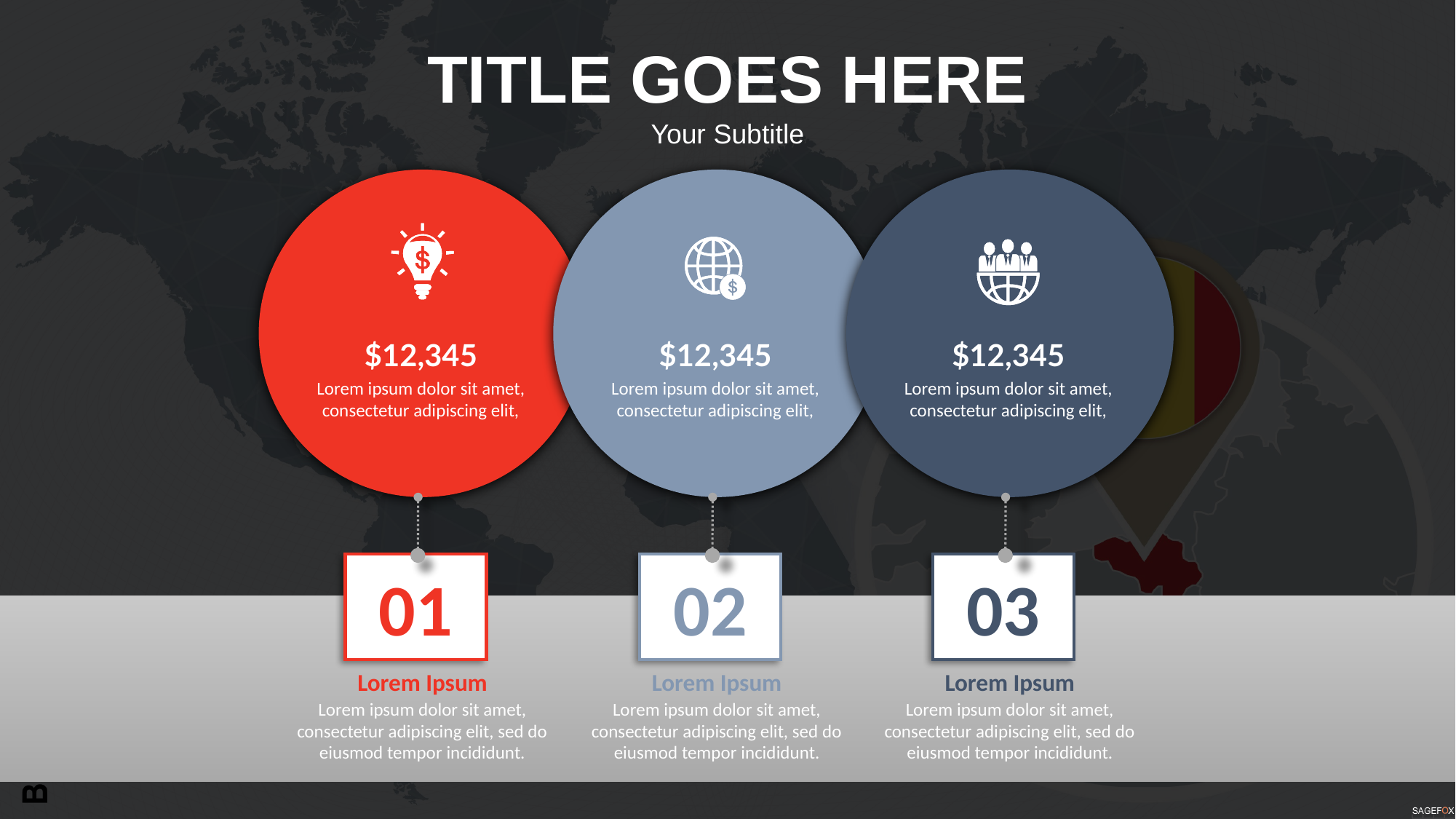

TITLE GOES HERE
Your Subtitle

$12,345
Lorem ipsum dolor sit amet, consectetur adipiscing elit,
$12,345
Lorem ipsum dolor sit amet, consectetur adipiscing elit,
$12,345
Lorem ipsum dolor sit amet, consectetur adipiscing elit,
01
02
03

Lorem Ipsum
Lorem ipsum dolor sit amet, consectetur adipiscing elit, sed do eiusmod tempor incididunt.
Lorem Ipsum
Lorem ipsum dolor sit amet, consectetur adipiscing elit, sed do eiusmod tempor incididunt.
Lorem Ipsum
Lorem ipsum dolor sit amet, consectetur adipiscing elit, sed do eiusmod tempor incididunt.